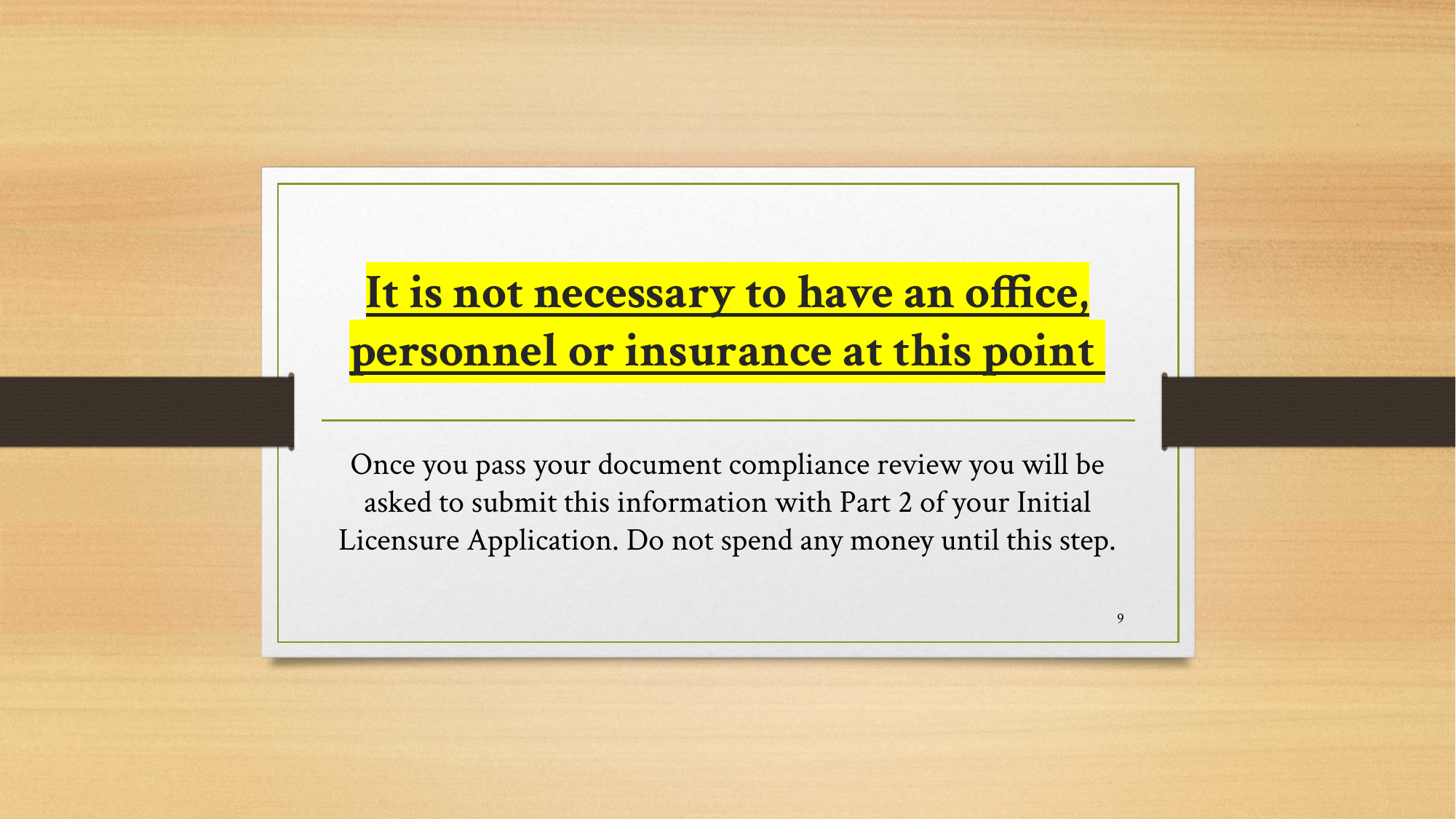

# It is not necessary to have an office, personnel or insurance at this point
Once you pass your document compliance review you will be asked to submit this information with Part 2 of your Initial Licensure Application. Do not spend any money until this step.

9